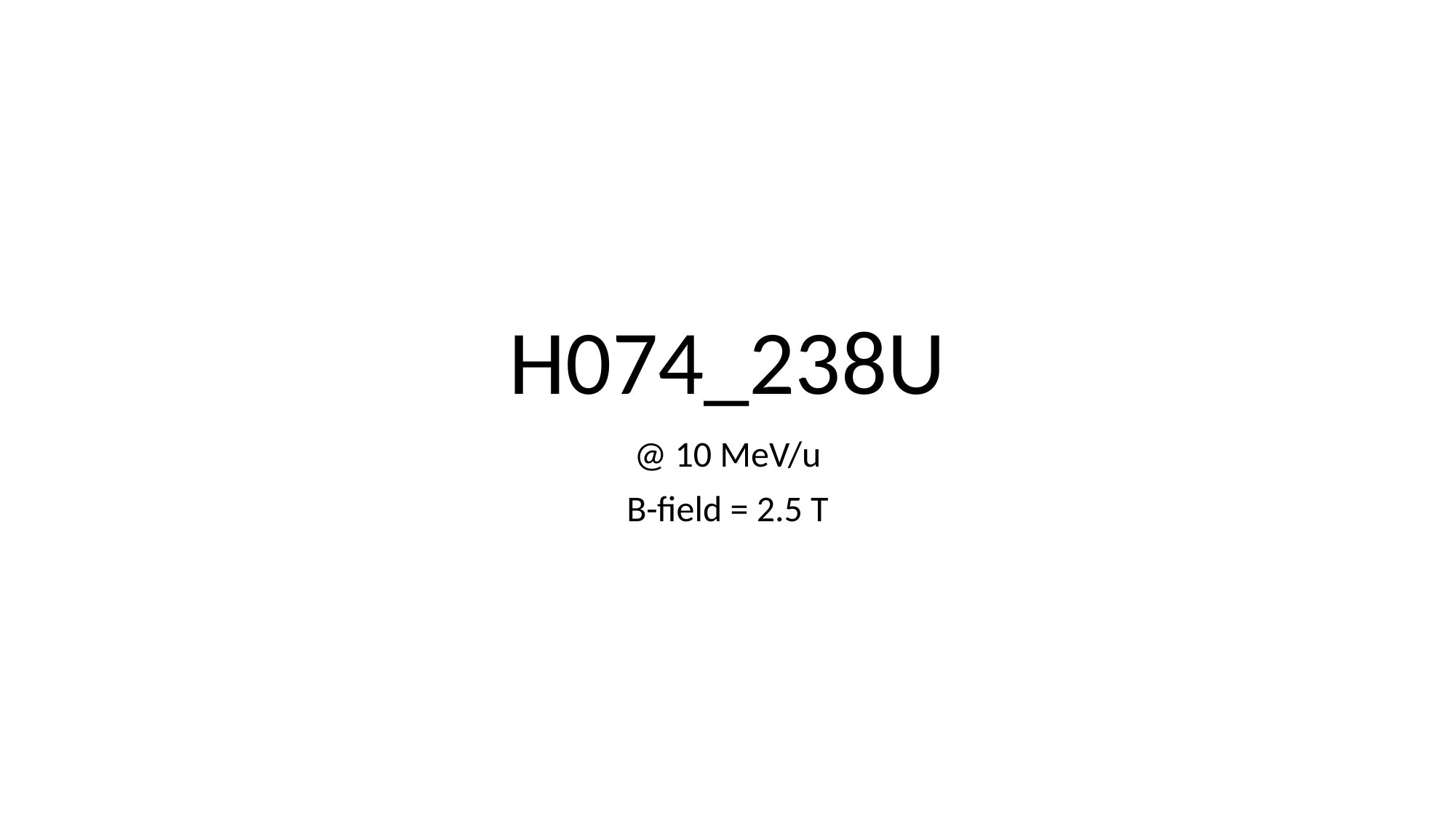

# H074_238U
@ 10 MeV/u
B-field = 2.5 T